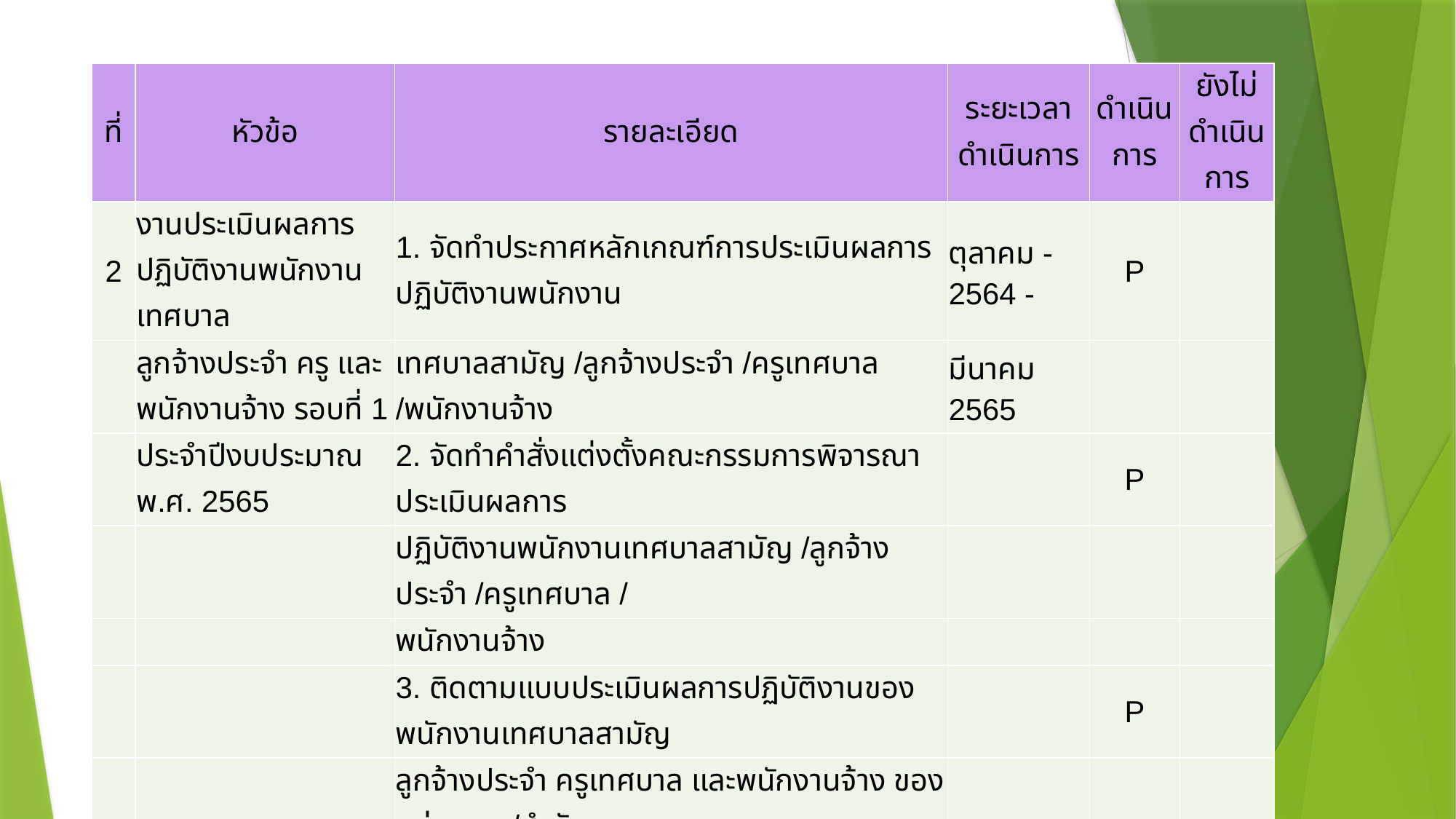

| ที่ | หัวข้อ | รายละเอียด | ระยะเวลาดำเนินการ | ดำเนินการ | ยังไม่ดำเนินการ |
| --- | --- | --- | --- | --- | --- |
| 2 | งานประเมินผลการปฏิบัติงานพนักงานเทศบาล | 1. จัดทำประกาศหลักเกณฑ์การประเมินผลการปฏิบัติงานพนักงาน | ตุลาคม -2564 - | P |  |
|  | ลูกจ้างประจำ ครู และพนักงานจ้าง รอบที่ 1 | เทศบาลสามัญ /ลูกจ้างประจำ /ครูเทศบาล /พนักงานจ้าง | มีนาคม 2565 |  |  |
|  | ประจำปีงบประมาณ พ.ศ. 2565 | 2. จัดทำคำสั่งแต่งตั้งคณะกรรมการพิจารณาประเมินผลการ |  | P |  |
|  |  | ปฏิบัติงานพนักงานเทศบาลสามัญ /ลูกจ้างประจำ /ครูเทศบาล / |  |  |  |
|  |  | พนักงานจ้าง |  |  |  |
|  |  | 3. ติดตามแบบประเมินผลการปฏิบัติงานของพนักงานเทศบาลสามัญ |  | P |  |
|  |  | ลูกจ้างประจำ ครูเทศบาล และพนักงานจ้าง ของแต่ละกอง/สำนัก |  |  |  |
|  |  | 4. จัดทำหนังสือเชิญประชุมคณะกรรมการพิจาณาประเมินผล |  | P |  |
|  |  | การปฏิบัติงาน |  |  |  |
|  |  | 5. จัดทำรายงานการประชุม |  |  | P |
|  |  | 6. ประกาศผลการประเมินผลการปฏิบัติงานให้ทราบโดยทั่วกัน |  |  | P |
|  |  | 7. ดำเนินการจัดเก็บแบบประเมินผลการปฏิบัติงานใส่แฟ้ม |  |  | P |
|  |  | ทะเบียนประวัติพนักงาน |  |  |  |